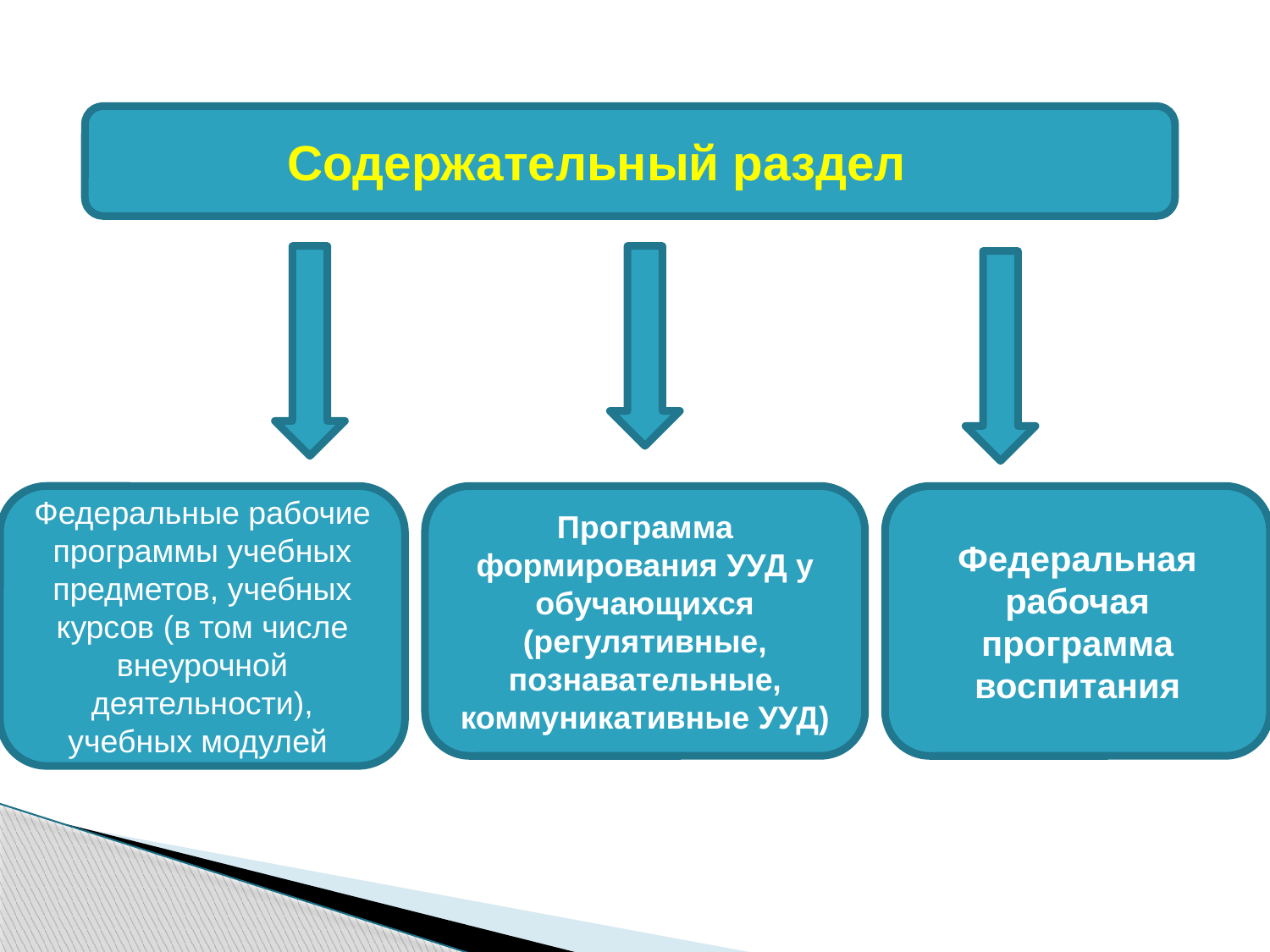

Содержательный раздел

Федеральные рабочие программы учебных предметов, учебных курсов (в том числе внеурочной деятельности), учебных модулей
Программа формирования УУД у обучающихся (регулятивные, познавательные, коммуникативные УУД)
Федеральная рабочая программа воспитания